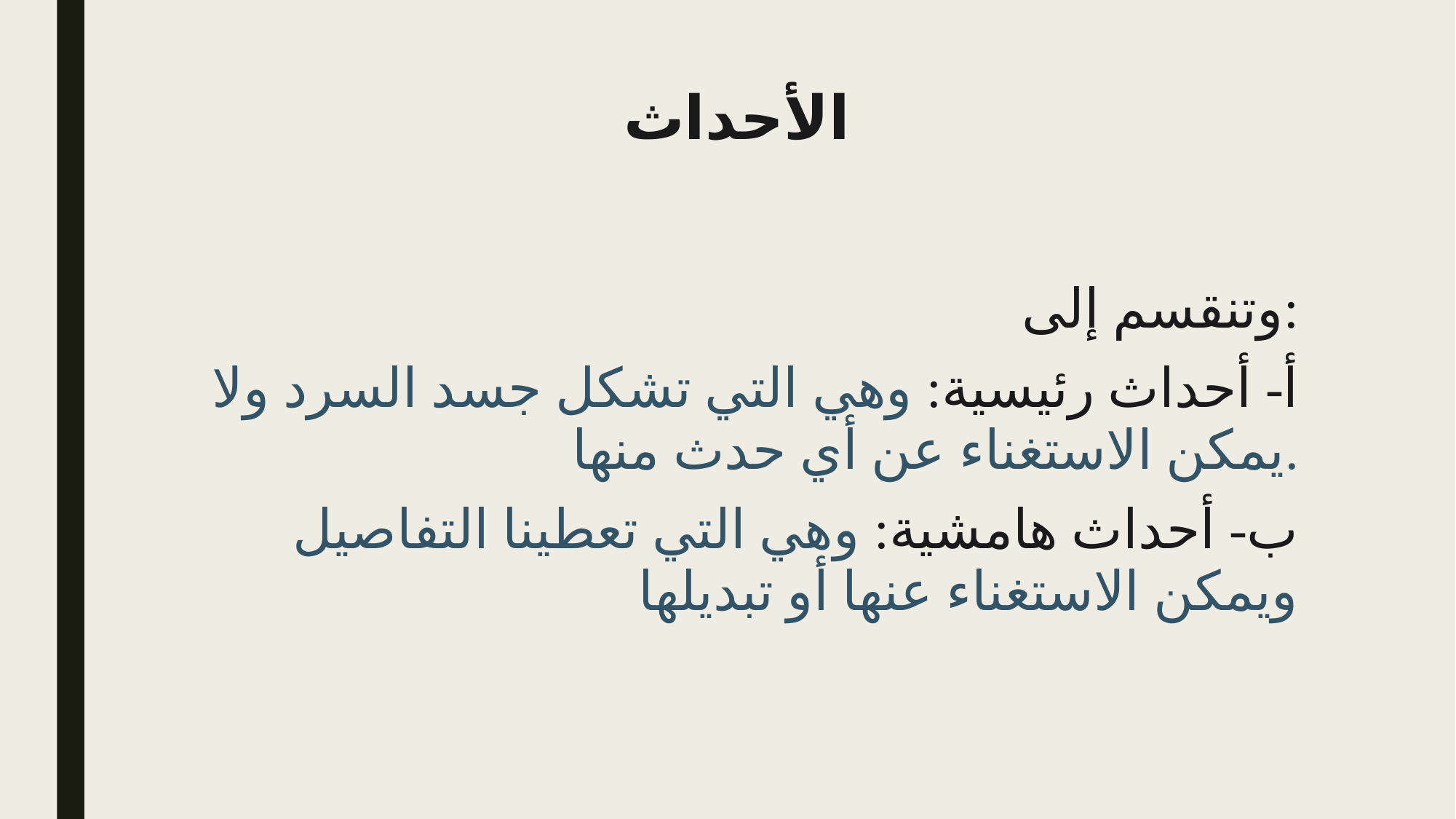

# الأحداث
وتنقسم إلى:
أ- أحداث رئيسية: وهي التي تشكل جسد السرد ولا يمكن الاستغناء عن أي حدث منها.
ب- أحداث هامشية: وهي التي تعطينا التفاصيل ويمكن الاستغناء عنها أو تبديلها